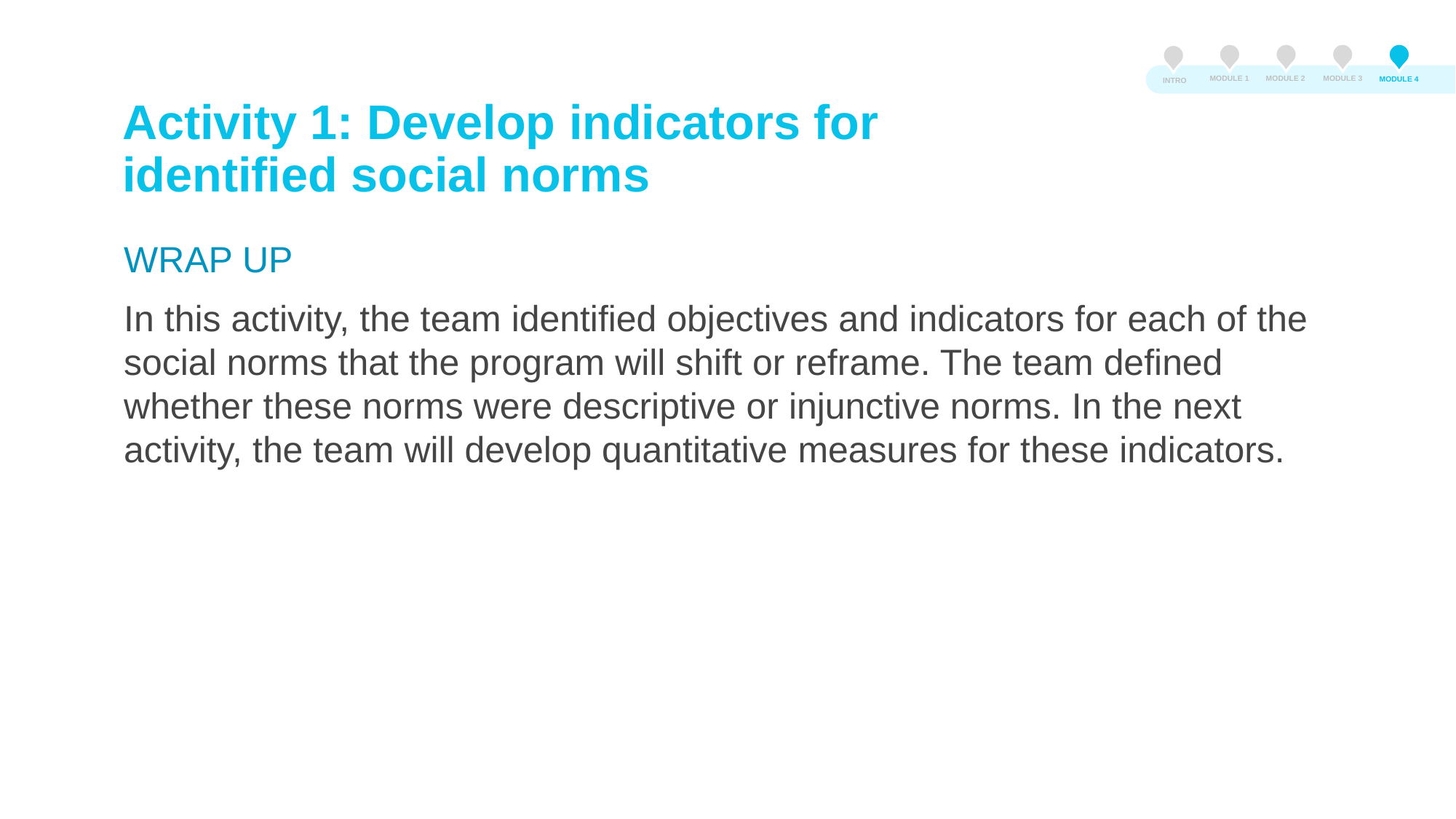

MODULE 3
MODULE 2
MODULE 1
MODULE 4
INTRO
Activity 1: Develop indicators for identified social norms
WRAP UP
In this activity, the team identified objectives and indicators for each of the social norms that the program will shift or reframe. The team defined whether these norms were descriptive or injunctive norms. In the next activity, the team will develop quantitative measures for these indicators.